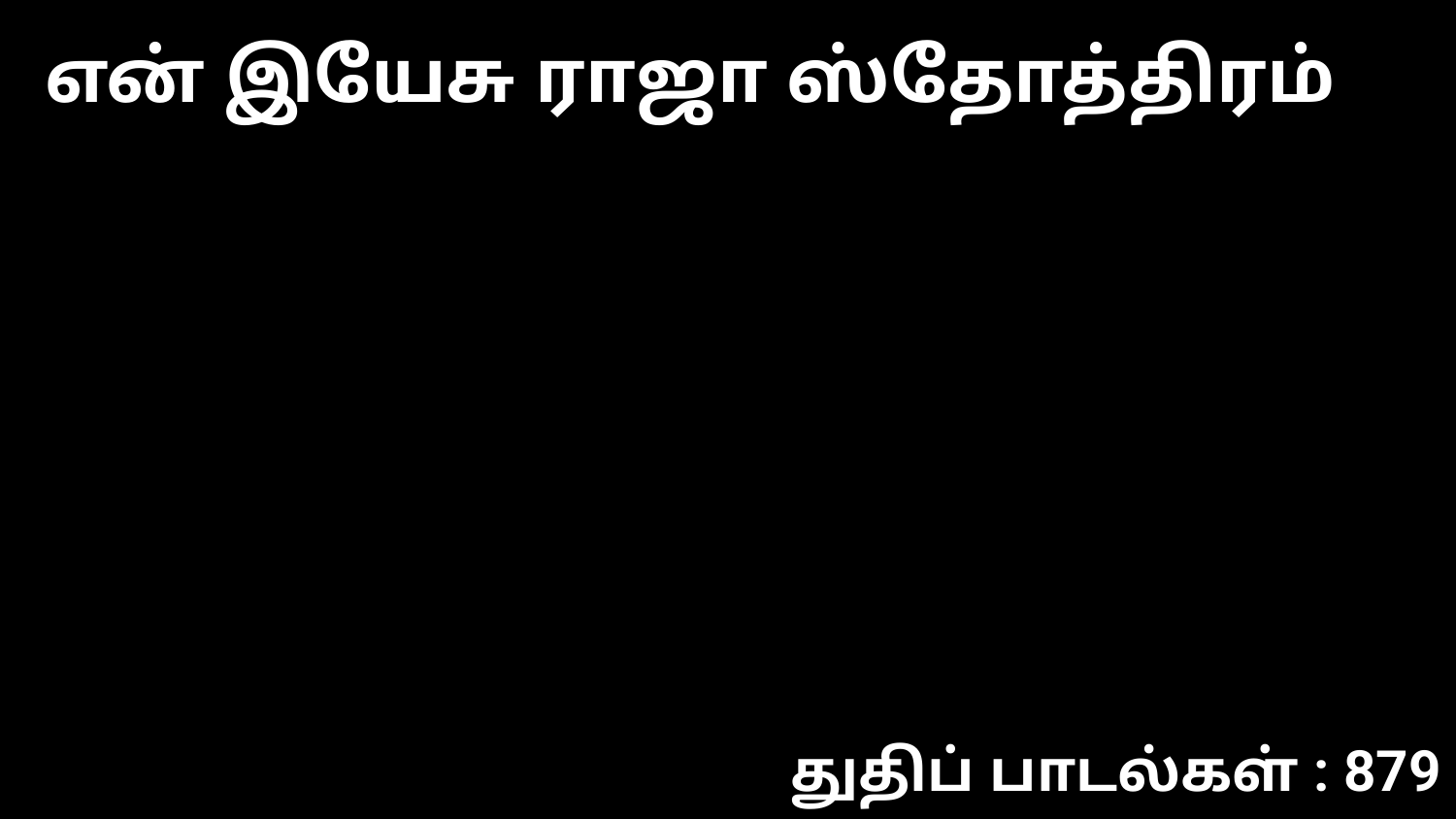

என் இயேசு ராஜா ஸ்தோத்திரம்
துதிப் பாடல்கள் : 879